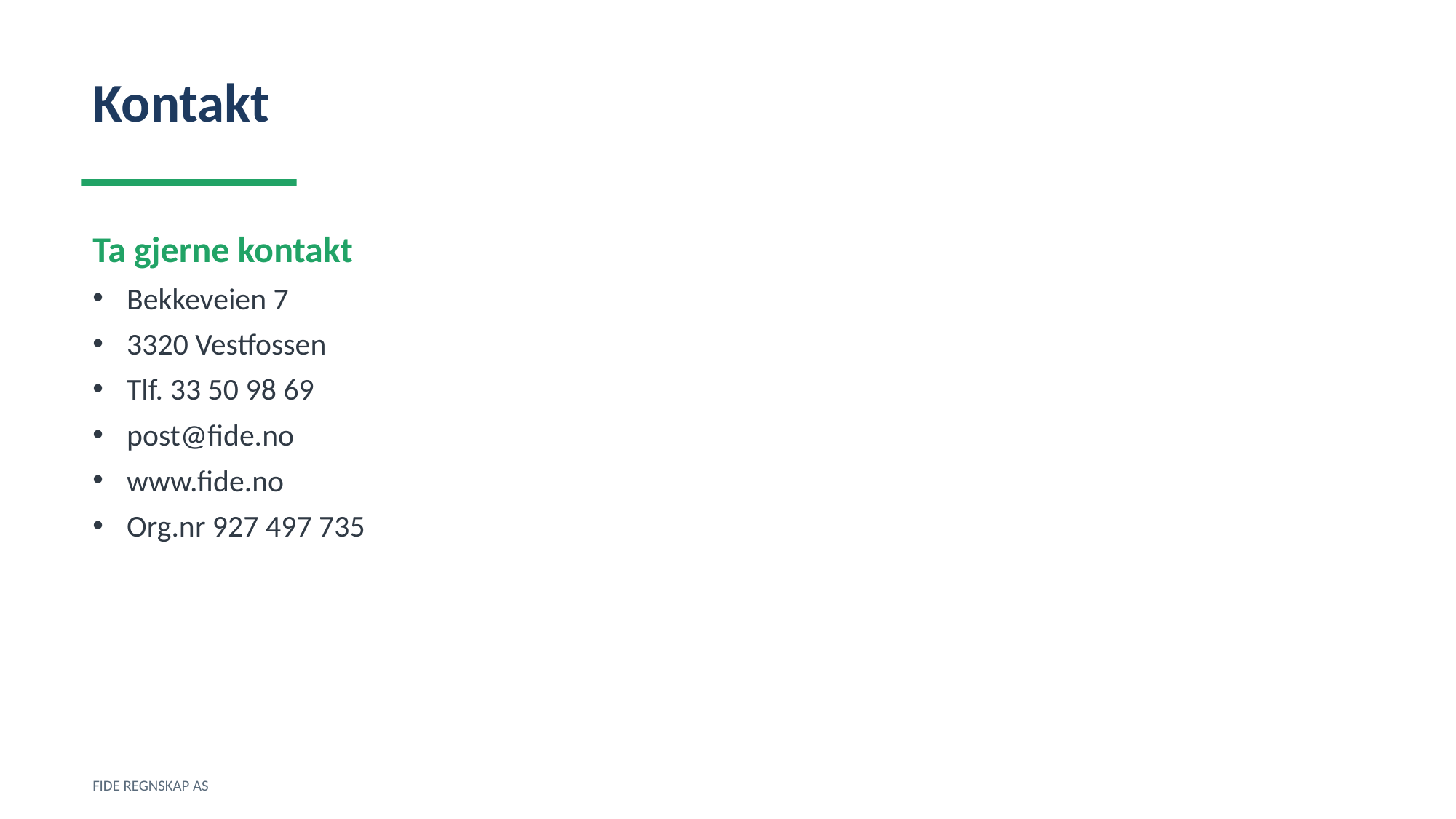

Kontakt

Ta gjerne kontakt
Bekkeveien 7
3320 Vestfossen
Tlf. 33 50 98 69
post@fide.no
www.fide.no
Org.nr 927 497 735
FIDE REGNSKAP AS